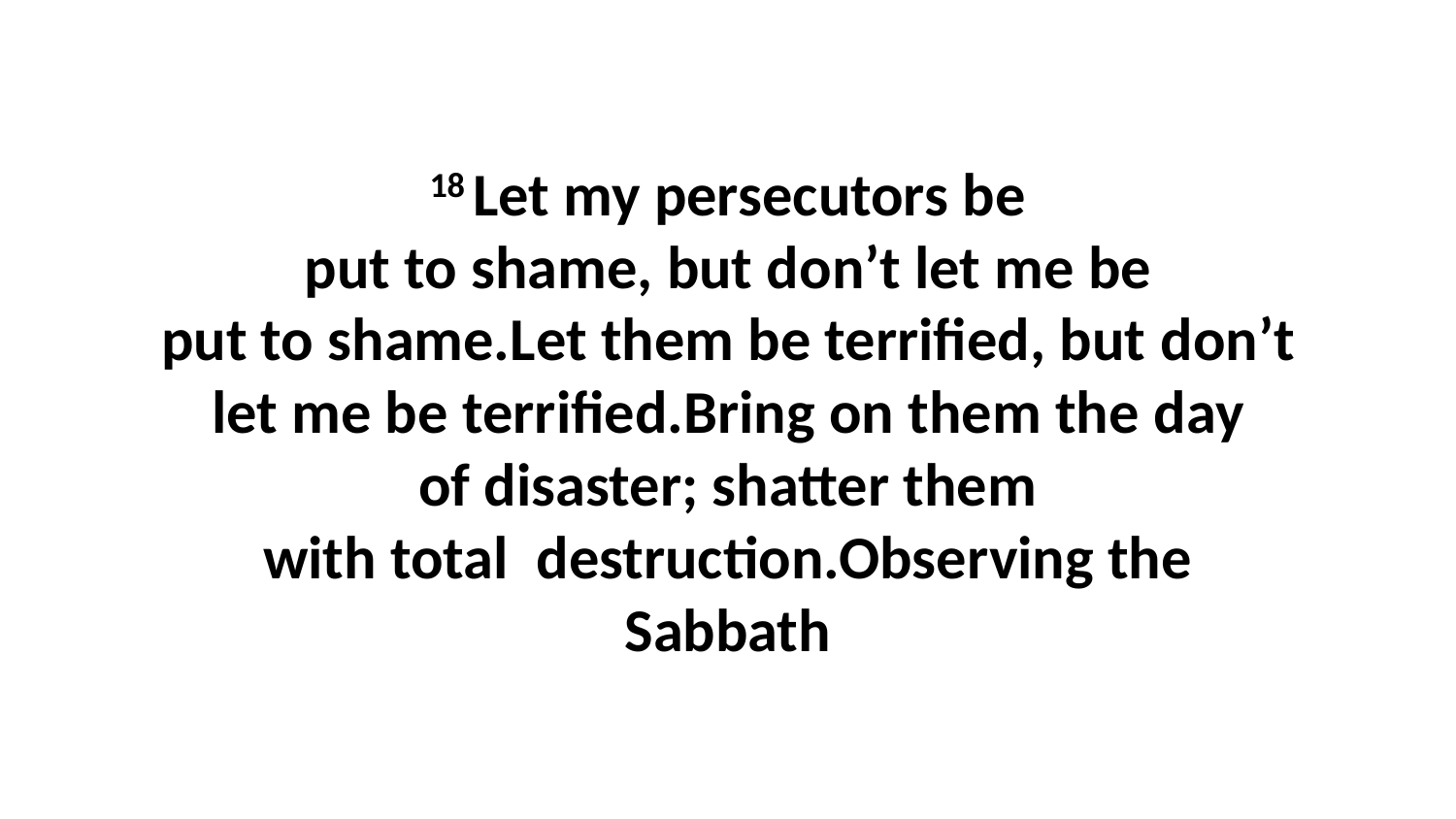

18 Let my persecutors be put to shame, but don’t let me be put to shame.Let them be terrified, but don’t let me be terrified.Bring on them the day of disaster; shatter them with total  destruction.Observing the Sabbath